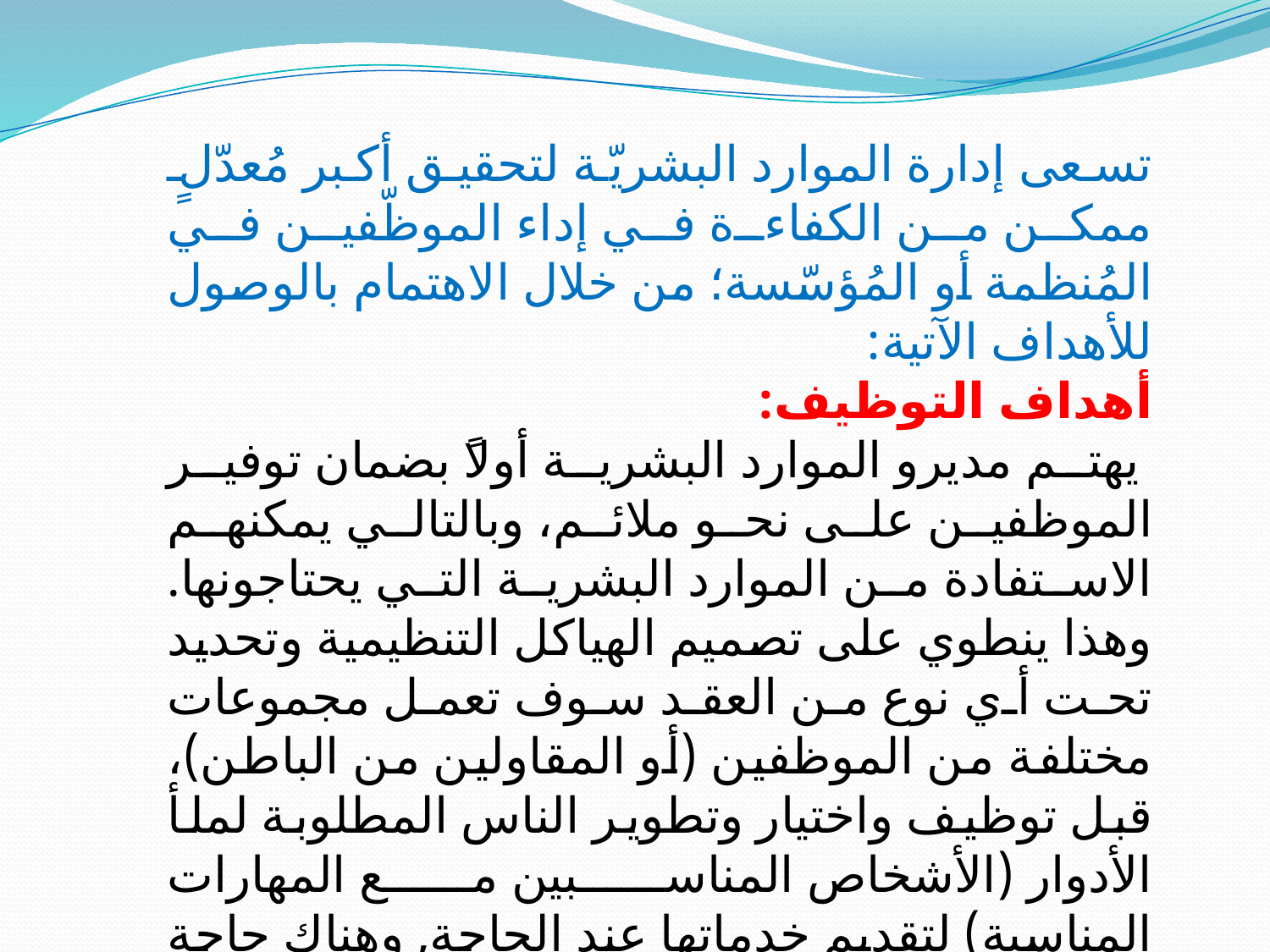

تسعى إدارة الموارد البشريّة لتحقيق أكبر مُعدّلٍ ممكن من الكفاءة في إداء الموظّفين في المُنظمة أو المُؤسّسة؛ من خلال الاهتمام بالوصول للأهداف الآتية:
أهداف التوظيف:
 يهتم مديرو الموارد البشرية أولاً بضمان توفير الموظفين على نحو ملائم، وبالتالي يمكنهم الاستفادة من الموارد البشرية التي يحتاجونها. وهذا ينطوي على تصميم الهياكل التنظيمية وتحديد تحت أي نوع من العقد سوف تعمل مجموعات مختلفة من الموظفين (أو المقاولين من الباطن)، قبل توظيف واختيار وتطوير الناس المطلوبة لملأ الأدوار (الأشخاص المناسبين مع المهارات المناسبة) لتقديم خدماتها عند الحاجة, وهناك حاجة إلى التنافس بفعالية في سوق العمل عن طريق توظيف واستبقاء أفضل قوة عمل متاحة بأجور معقولة.